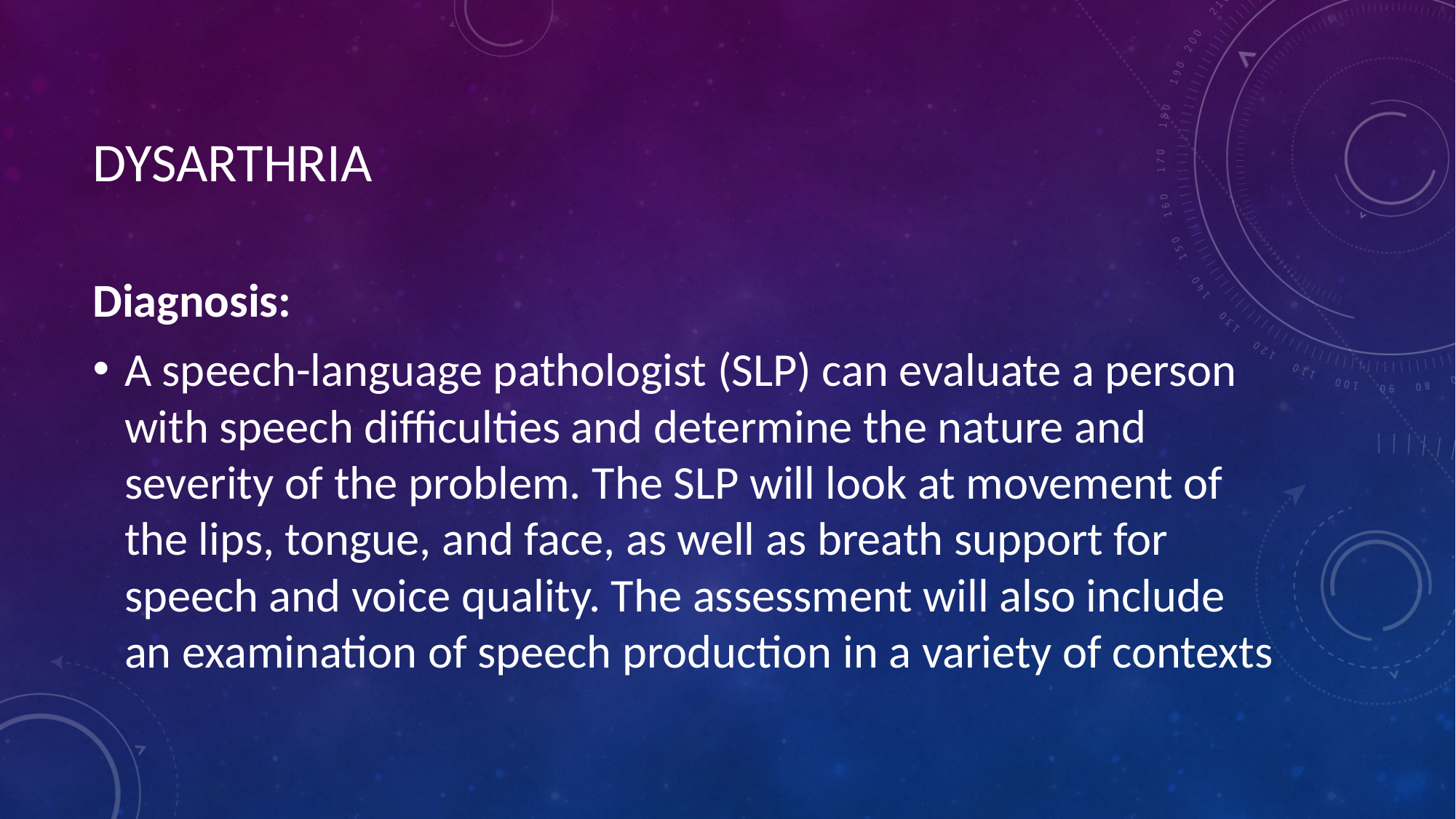

# Dysarthria
Diagnosis:
A speech-language pathologist (SLP) can evaluate a person with speech difficulties and determine the nature and severity of the problem. The SLP will look at movement of the lips, tongue, and face, as well as breath support for speech and voice quality. The assessment will also include an examination of speech production in a variety of contexts